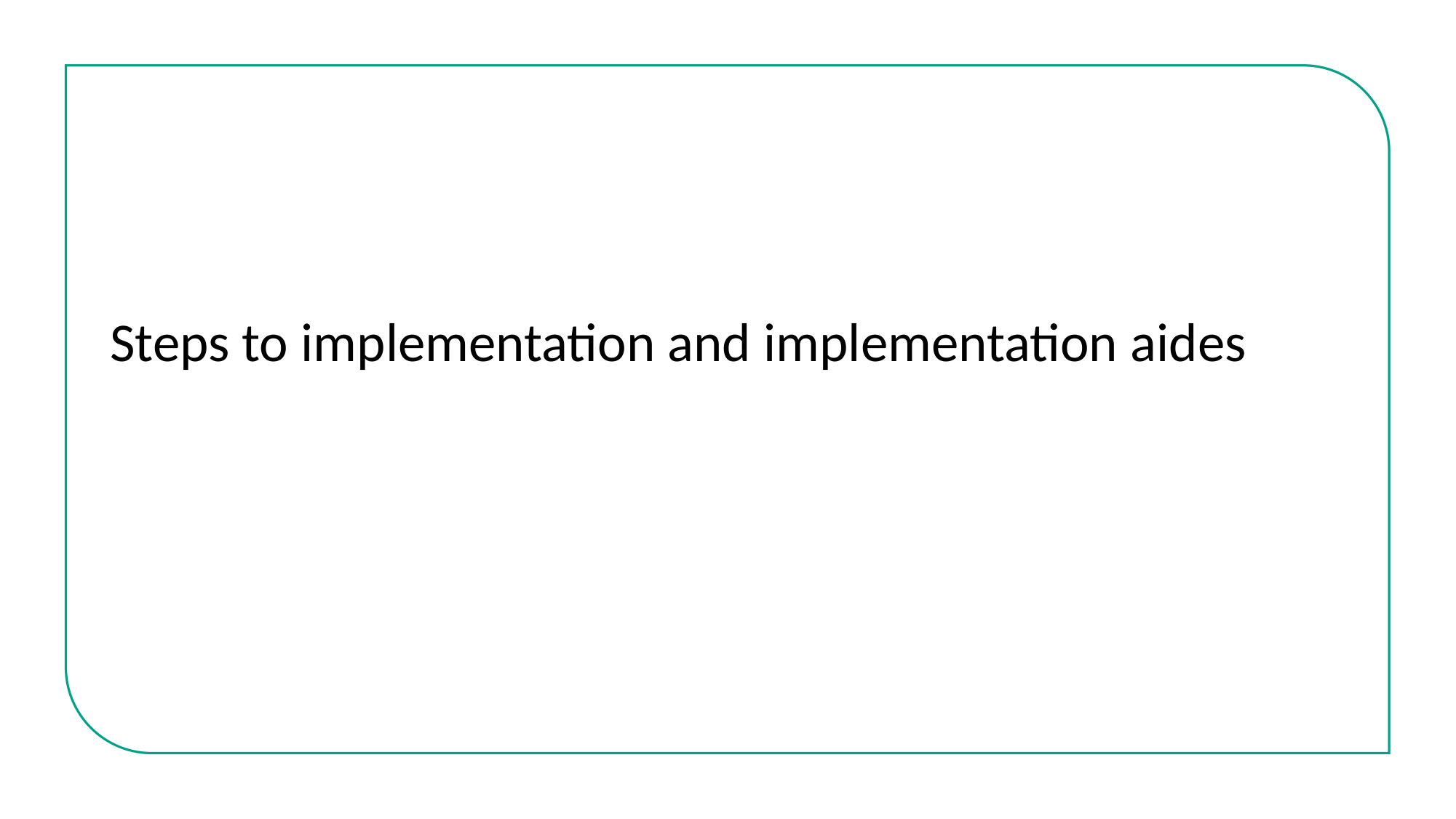

# Steps to implementation and implementation aides